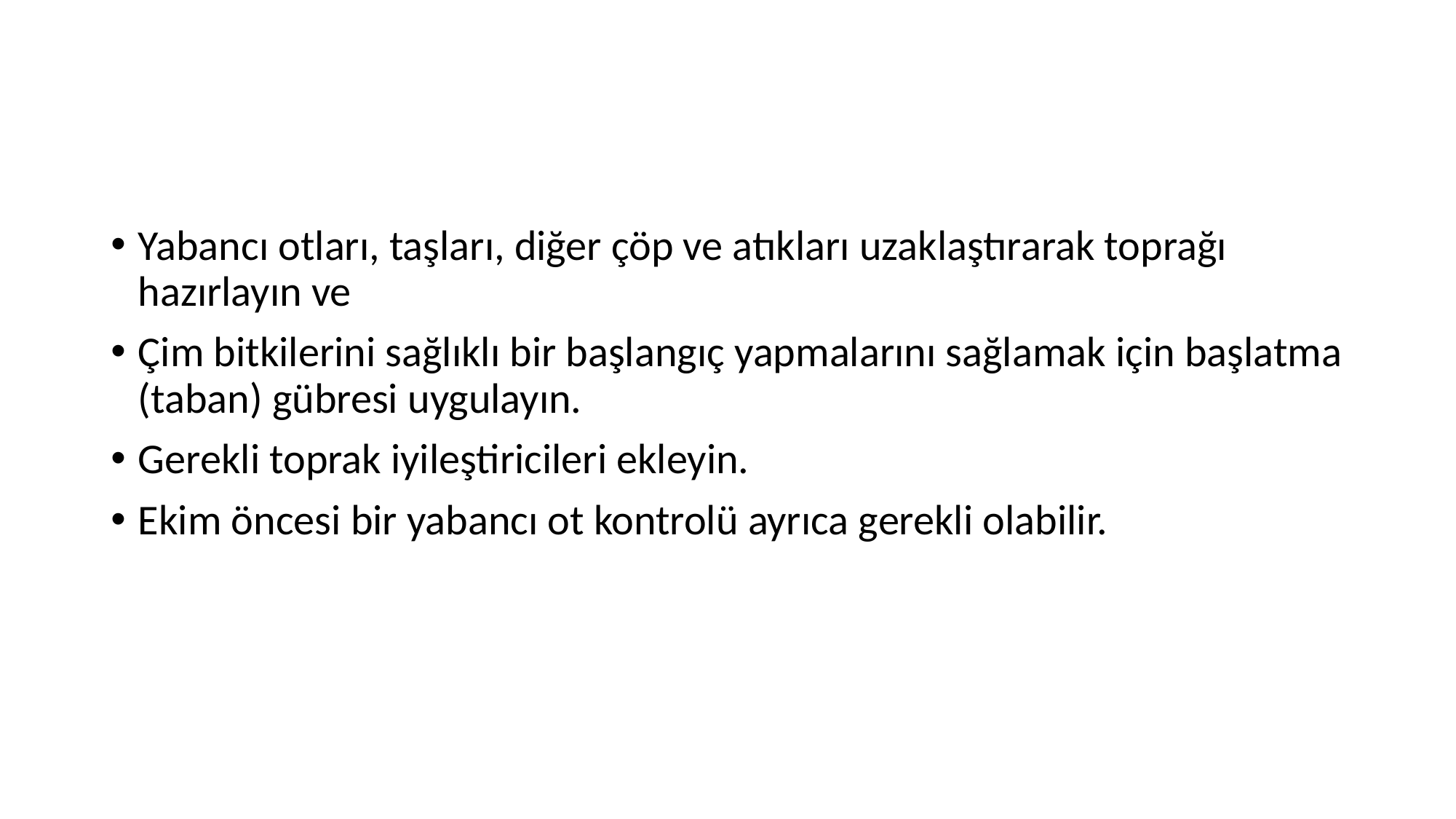

#
Yabancı otları, taşları, diğer çöp ve atıkları uzaklaştırarak toprağı hazırlayın ve
Çim bitkilerini sağlıklı bir başlangıç yapmalarını sağlamak için başlatma (taban) gübresi uygulayın.
Gerekli toprak iyileştiricileri ekleyin.
Ekim öncesi bir yabancı ot kontrolü ayrıca gerekli olabilir.